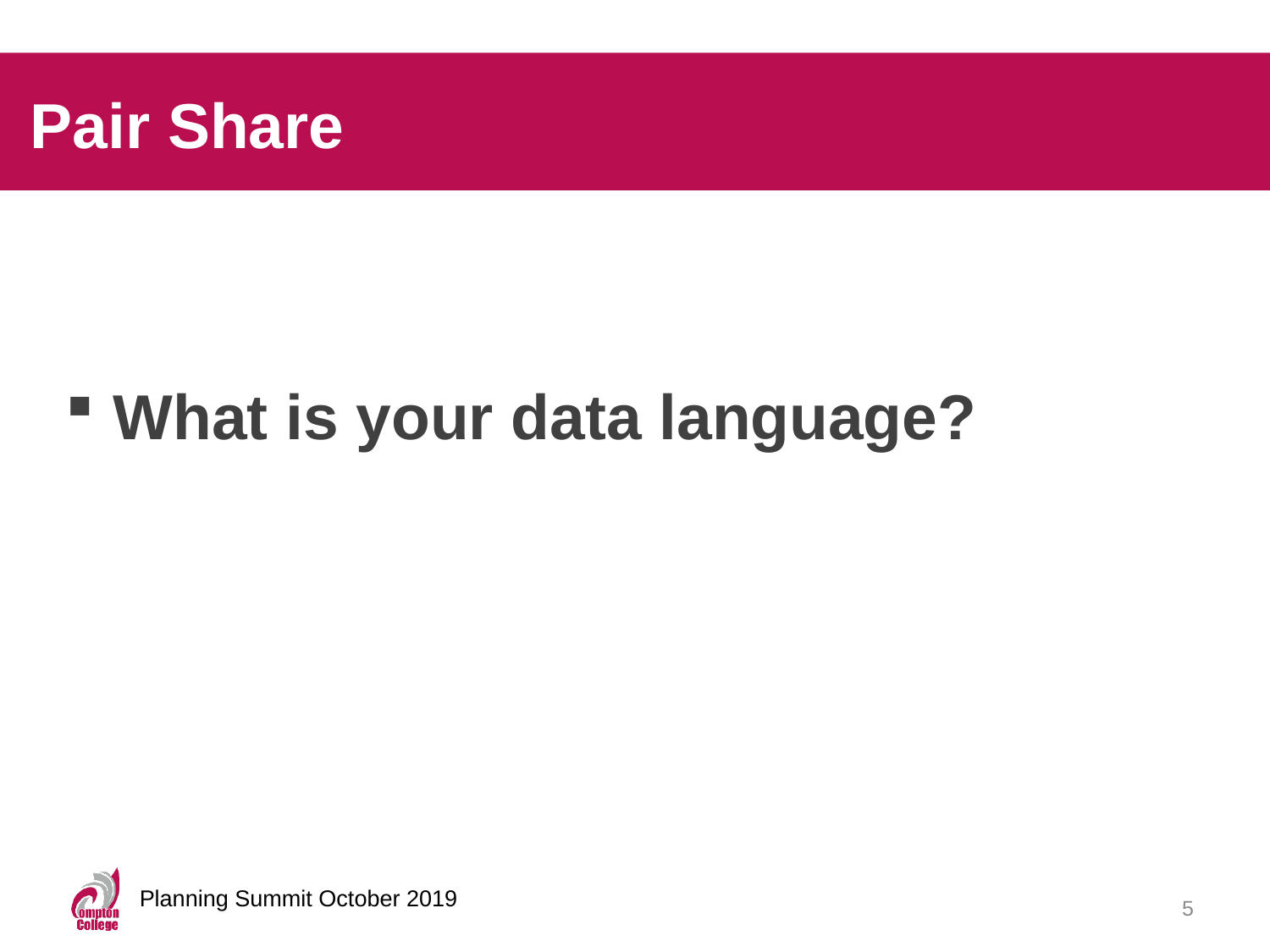

# Pair Share
What is your data language?
5